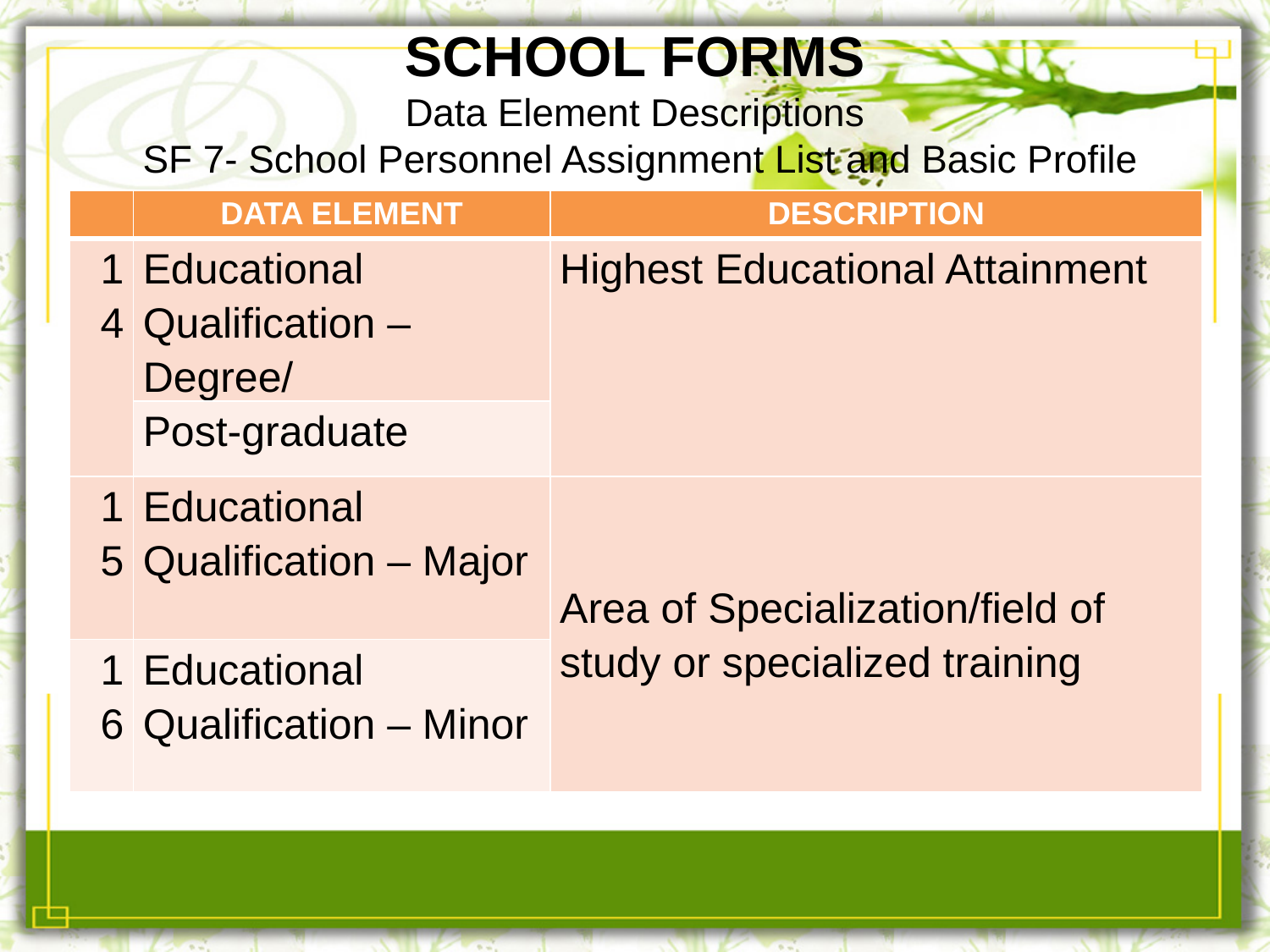

# SCHOOL FORMS Data Element Descriptions SF 7- School Personnel Assignment List and Basic Profile
|  | DATA ELEMENT | DESCRIPTION |
| --- | --- | --- |
| 14 | Educational Qualification – Degree/ | Highest Educational Attainment |
|  | Post-graduate |  |
| 15 | Educational Qualification – Major | Area of Specialization/field of study or specialized training |
| 16 | Educational Qualification – Minor |  |